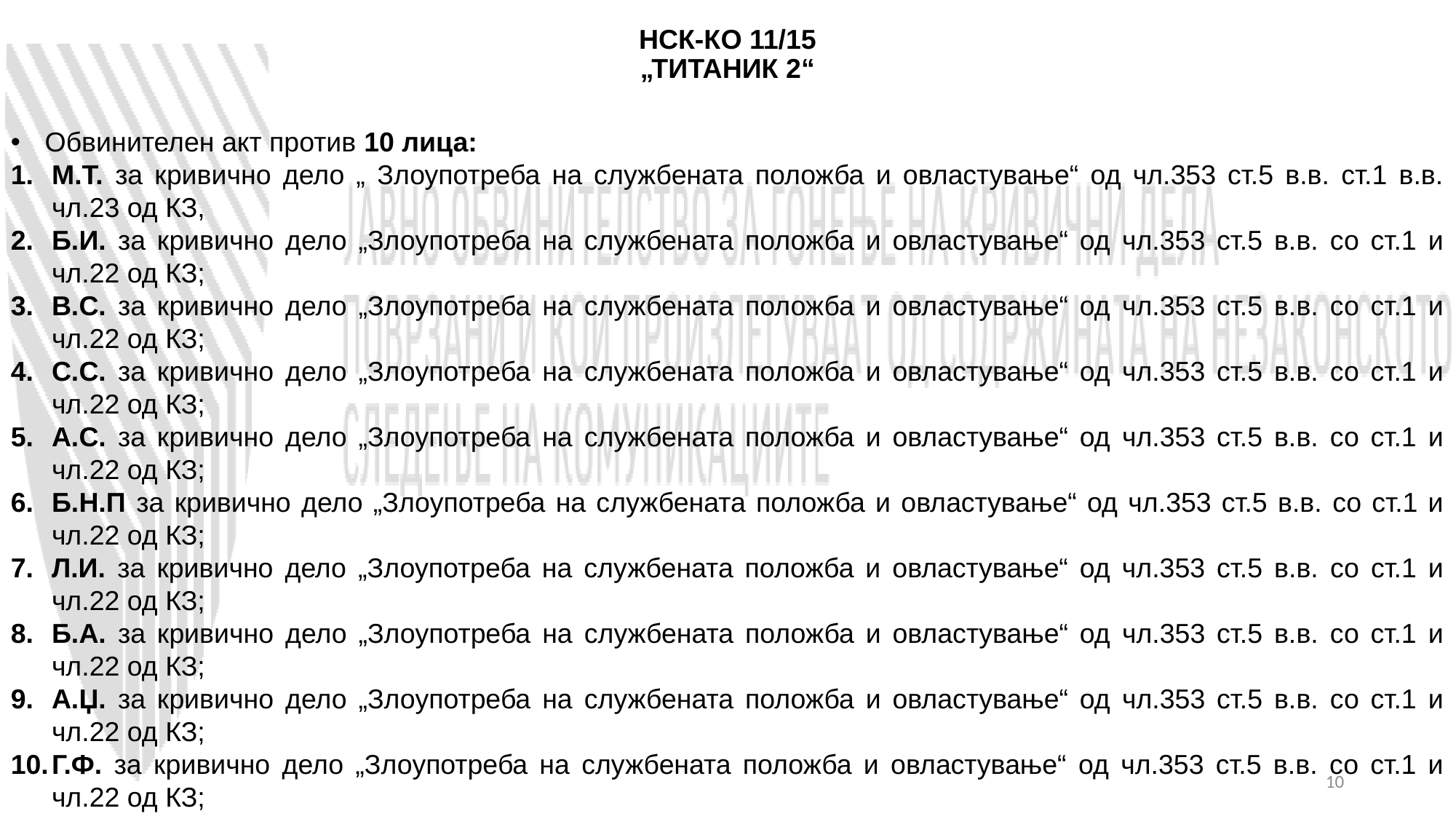

# НСК-КО 11/15 „ТИТАНИК 2“
Обвинителен акт против 10 лица:
М.Т. за кривично дело „ Злоупотреба на службената положба и овластување“ од чл.353 ст.5 в.в. ст.1 в.в. чл.23 од КЗ,
Б.И. за кривично дело „Злоупотреба на службената положба и овластување“ од чл.353 ст.5 в.в. со ст.1 и чл.22 од КЗ;
В.С. за кривично дело „Злоупотреба на службената положба и овластување“ од чл.353 ст.5 в.в. со ст.1 и чл.22 од КЗ;
С.С. за кривично дело „Злоупотреба на службената положба и овластување“ од чл.353 ст.5 в.в. со ст.1 и чл.22 од КЗ;
А.С. за кривично дело „Злоупотреба на службената положба и овластување“ од чл.353 ст.5 в.в. со ст.1 и чл.22 од КЗ;
Б.Н.П за кривично дело „Злоупотреба на службената положба и овластување“ од чл.353 ст.5 в.в. со ст.1 и чл.22 од КЗ;
Л.И. за кривично дело „Злоупотреба на службената положба и овластување“ од чл.353 ст.5 в.в. со ст.1 и чл.22 од КЗ;
Б.А. за кривично дело „Злоупотреба на службената положба и овластување“ од чл.353 ст.5 в.в. со ст.1 и чл.22 од КЗ;
А.Џ. за кривично дело „Злоупотреба на службената положба и овластување“ од чл.353 ст.5 в.в. со ст.1 и чл.22 од КЗ;
Г.Ф. за кривично дело „Злоупотреба на службената положба и овластување“ од чл.353 ст.5 в.в. со ст.1 и чл.22 од КЗ;

10